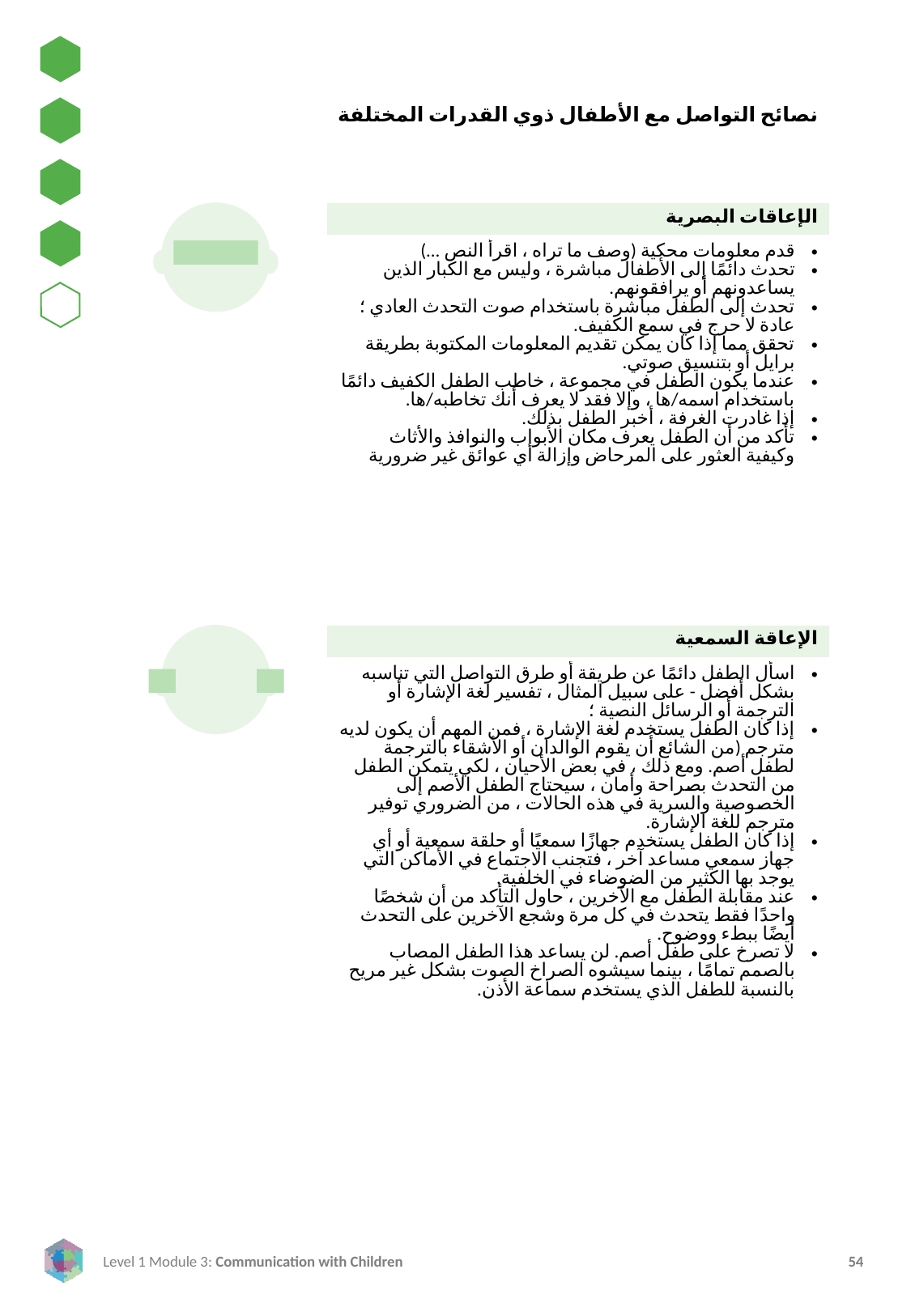

نصائح التواصل مع الأطفال ذوي القدرات المختلفة

| الإعاقات البصرية |
| --- |
| قدم معلومات محكية (وصف ما تراه ، اقرأ النص ...) تحدث دائمًا إلى الأطفال مباشرة ، وليس مع الكبار الذين يساعدونهم أو يرافقونهم. تحدث إلى الطفل مباشرة باستخدام صوت التحدث العادي ؛ عادة لا حرج في سمع الكفيف. تحقق مما إذا كان يمكن تقديم المعلومات المكتوبة بطريقة برايل أو بتنسيق صوتي. عندما يكون الطفل في مجموعة ، خاطب الطفل الكفيف دائمًا باستخدام اسمه/ها ، وإلا فقد لا يعرف أنك تخاطبه/ها. إذا غادرت الغرفة ، أخبر الطفل بذلك. تأكد من أن الطفل يعرف مكان الأبواب والنوافذ والأثاث وكيفية العثور على المرحاض وإزالة أي عوائق غير ضرورية |

| الإعاقة السمعية |
| --- |
| اسأل الطفل دائمًا عن طريقة أو طرق التواصل التي تناسبه بشكل أفضل - على سبيل المثال ، تفسير لغة الإشارة أو الترجمة أو الرسائل النصية ؛ إذا كان الطفل يستخدم لغة الإشارة ، فمن المهم أن يكون لديه مترجم (من الشائع أن يقوم الوالدان أو الأشقاء بالترجمة لطفل أصم. ومع ذلك ، في بعض الأحيان ، لكي يتمكن الطفل من التحدث بصراحة وأمان ، سيحتاج الطفل الأصم إلى الخصوصية والسرية في هذه الحالات ، من الضروري توفير مترجم للغة الإشارة. إذا كان الطفل يستخدم جهازًا سمعيًا أو حلقة سمعية أو أي جهاز سمعي مساعد آخر ، فتجنب الاجتماع في الأماكن التي يوجد بها الكثير من الضوضاء في الخلفية. عند مقابلة الطفل مع الآخرين ، حاول التأكد من أن شخصًا واحدًا فقط يتحدث في كل مرة وشجع الآخرين على التحدث أيضًا ببطء ووضوح. لا تصرخ على طفل أصم. لن يساعد هذا الطفل المصاب بالصمم تمامًا ، بينما سيشوه الصراخ الصوت بشكل غير مريح بالنسبة للطفل الذي يستخدم سماعة الأذن. |